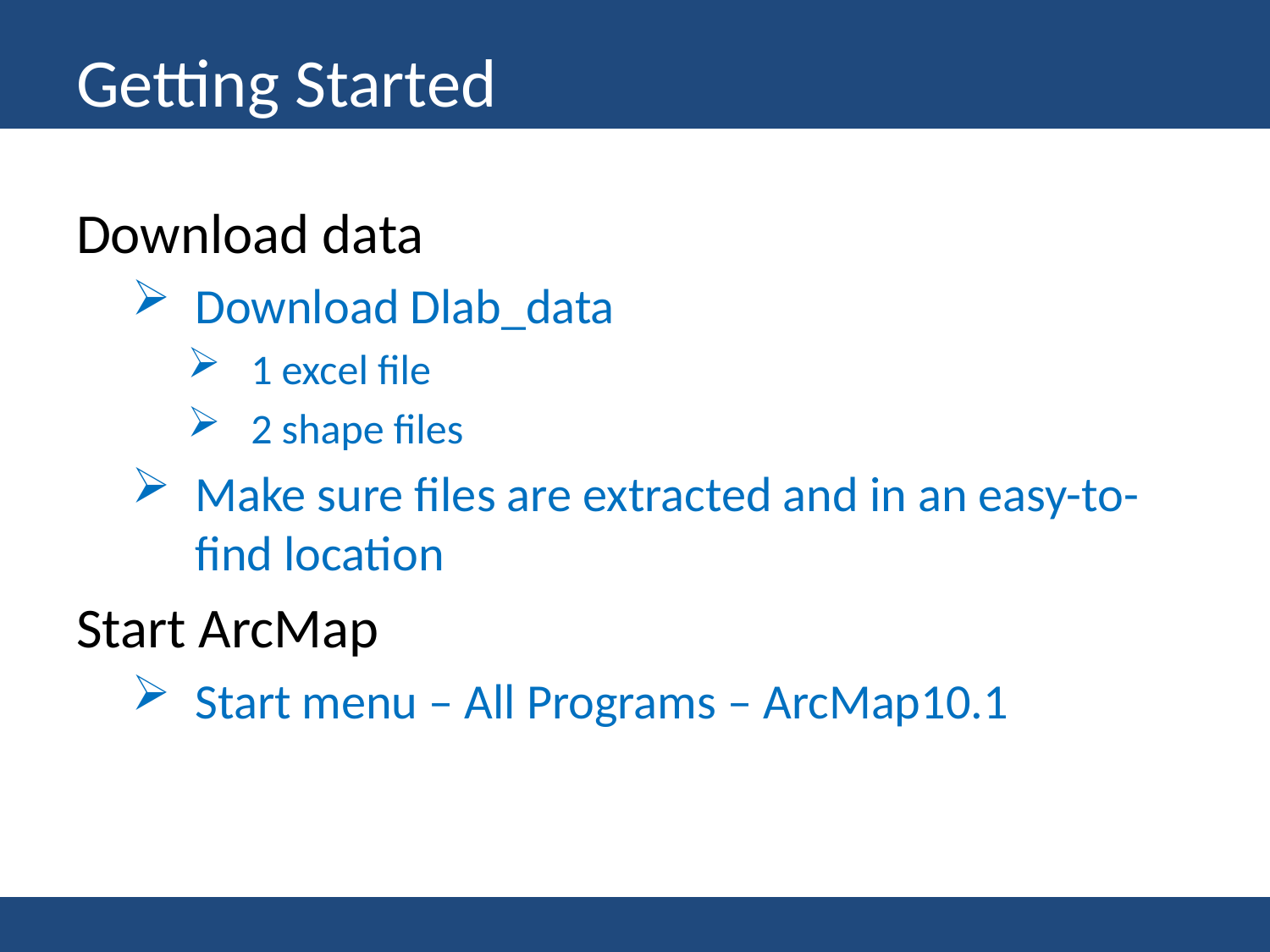

# Getting Started
Download data
Download Dlab_data
1 excel file
2 shape files
Make sure files are extracted and in an easy-to-find location
Start ArcMap
Start menu – All Programs – ArcMap10.1